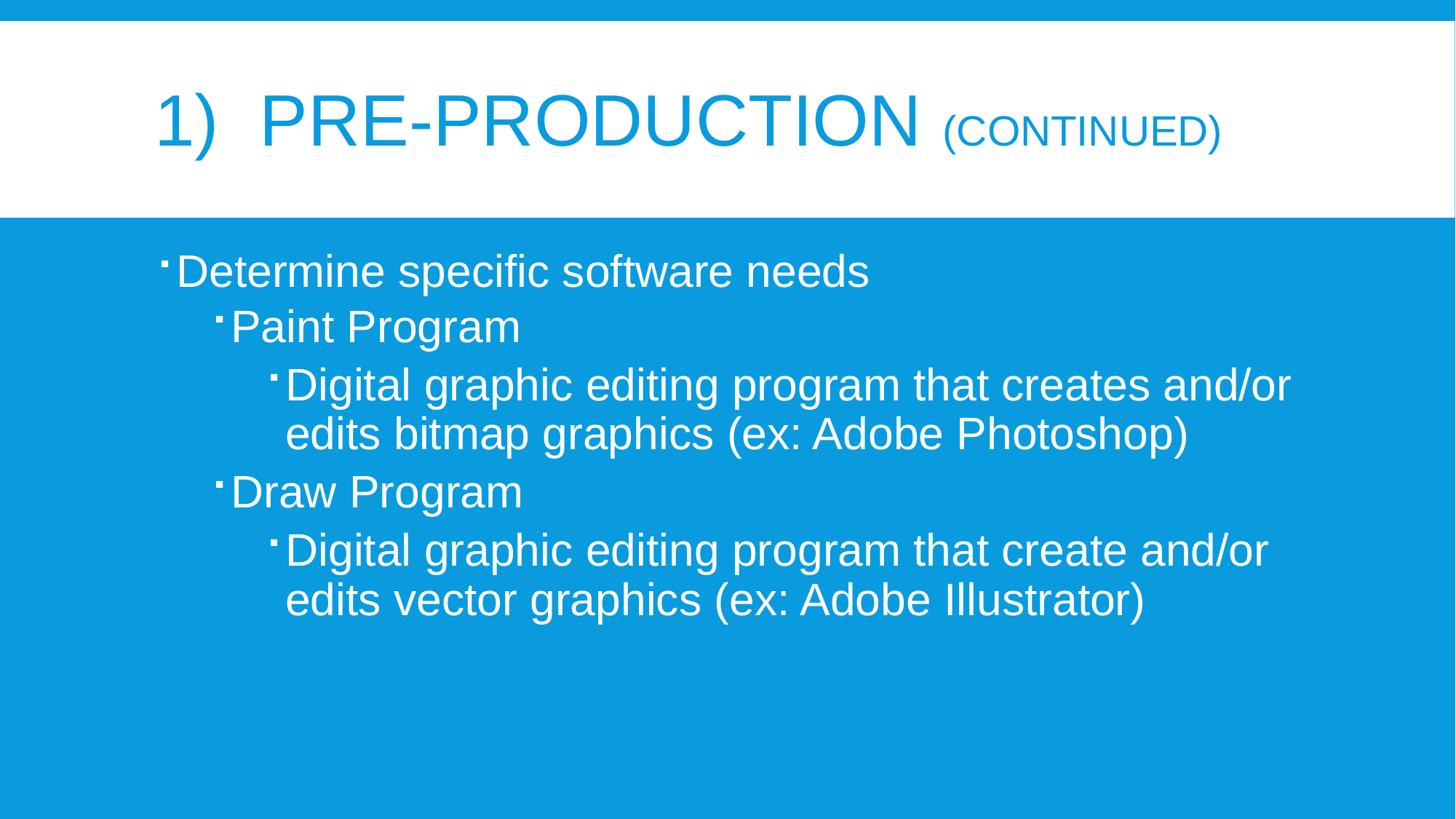

# 1)  Pre-Production (continued)
Determine specific software needs
Paint Program
Digital graphic editing program that creates and/or edits bitmap graphics (ex: Adobe Photoshop)
Draw Program
Digital graphic editing program that create and/or edits vector graphics (ex: Adobe Illustrator)